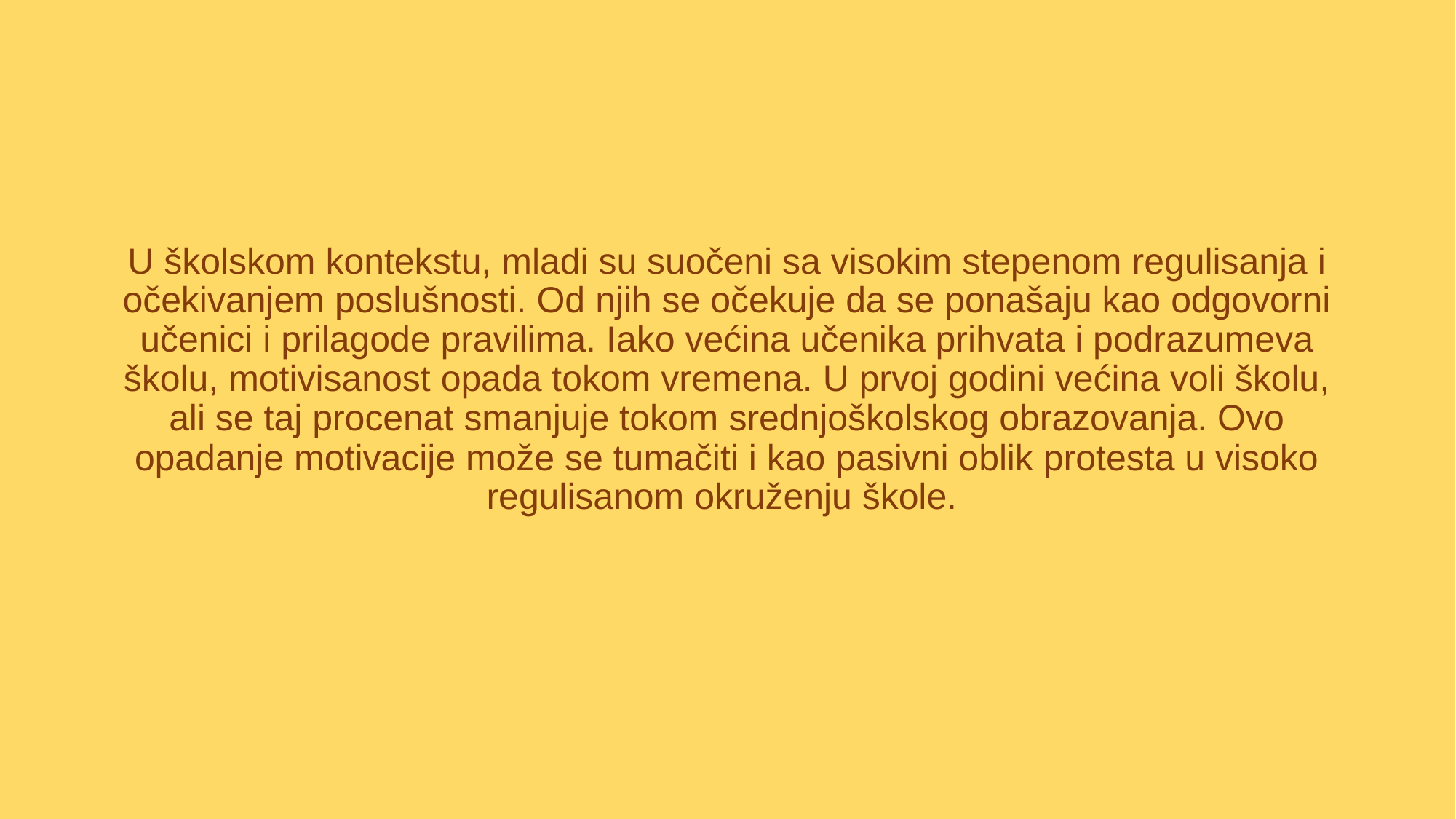

U školskom kontekstu, mladi su suočeni sa visokim stepenom regulisanja i očekivanjem poslušnosti. Od njih se očekuje da se ponašaju kao odgovorni učenici i prilagode pravilima. Iako većina učenika prihvata i podrazumeva školu, motivisanost opada tokom vremena. U prvoj godini većina voli školu, ali se taj procenat smanjuje tokom srednjoškolskog obrazovanja. Ovo opadanje motivacije može se tumačiti i kao pasivni oblik protesta u visoko regulisanom okruženju škole.